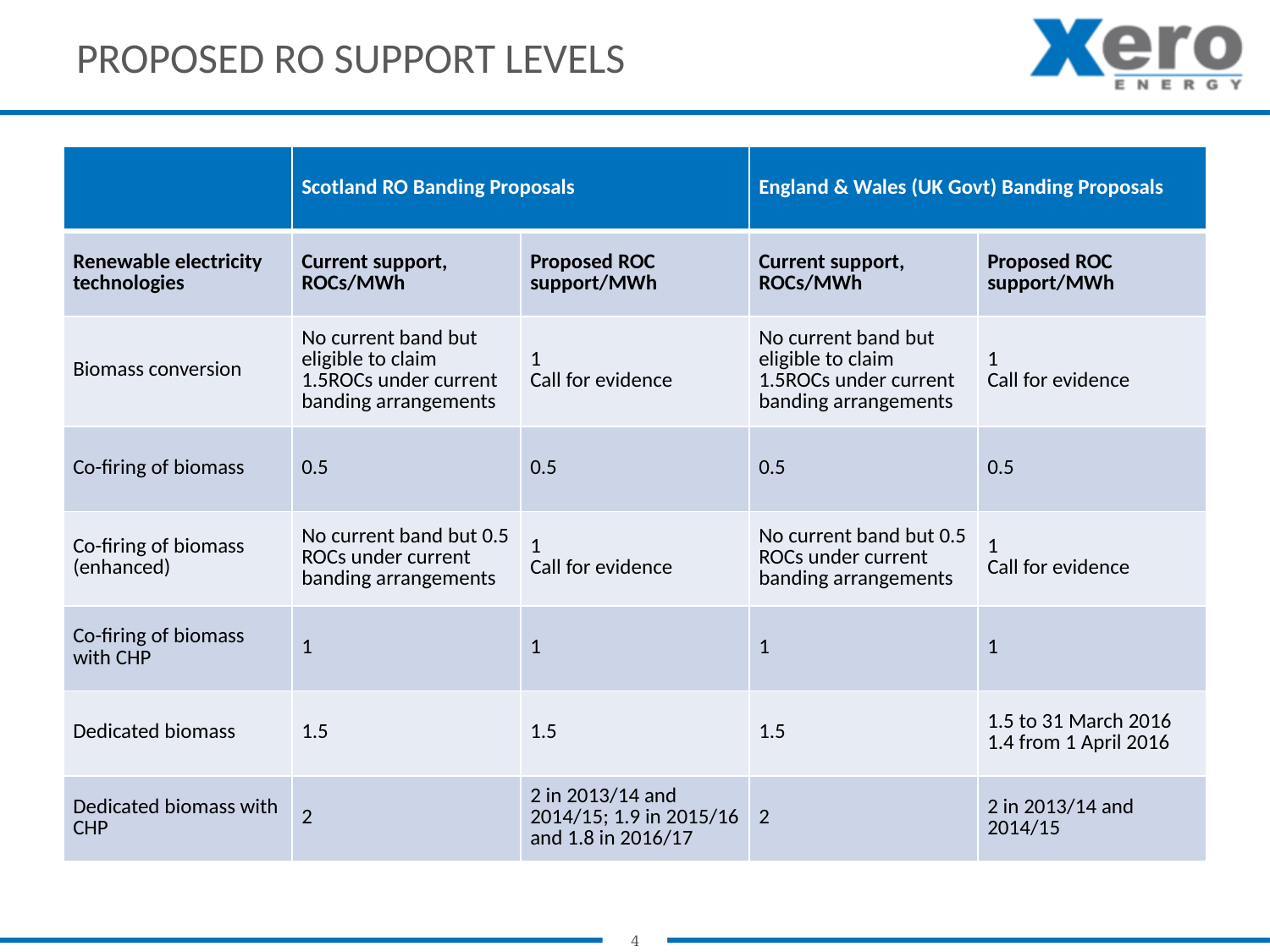

# Proposed RO Support levels
|  | Scotland RO Banding Proposals |  | England & Wales (UK Govt) Banding Proposals |  |
| --- | --- | --- | --- | --- |
| Renewable electricity technologies | Current support, ROCs/MWh | Proposed ROC support/MWh | Current support, ROCs/MWh | Proposed ROC support/MWh |
| Biomass conversion | No current band but eligible to claim 1.5ROCs under current banding arrangements | 1 Call for evidence | No current band but eligible to claim 1.5ROCs under current banding arrangements | 1 Call for evidence |
| Co-firing of biomass | 0.5 | 0.5 | 0.5 | 0.5 |
| Co-firing of biomass (enhanced) | No current band but 0.5 ROCs under current banding arrangements | 1 Call for evidence | No current band but 0.5 ROCs under current banding arrangements | 1 Call for evidence |
| Co-firing of biomass with CHP | 1 | 1 | 1 | 1 |
| Dedicated biomass | 1.5 | 1.5 | 1.5 | 1.5 to 31 March 2016 1.4 from 1 April 2016 |
| Dedicated biomass with CHP | 2 | 2 in 2013/14 and 2014/15; 1.9 in 2015/16 and 1.8 in 2016/17 | 2 | 2 in 2013/14 and 2014/15 |
4